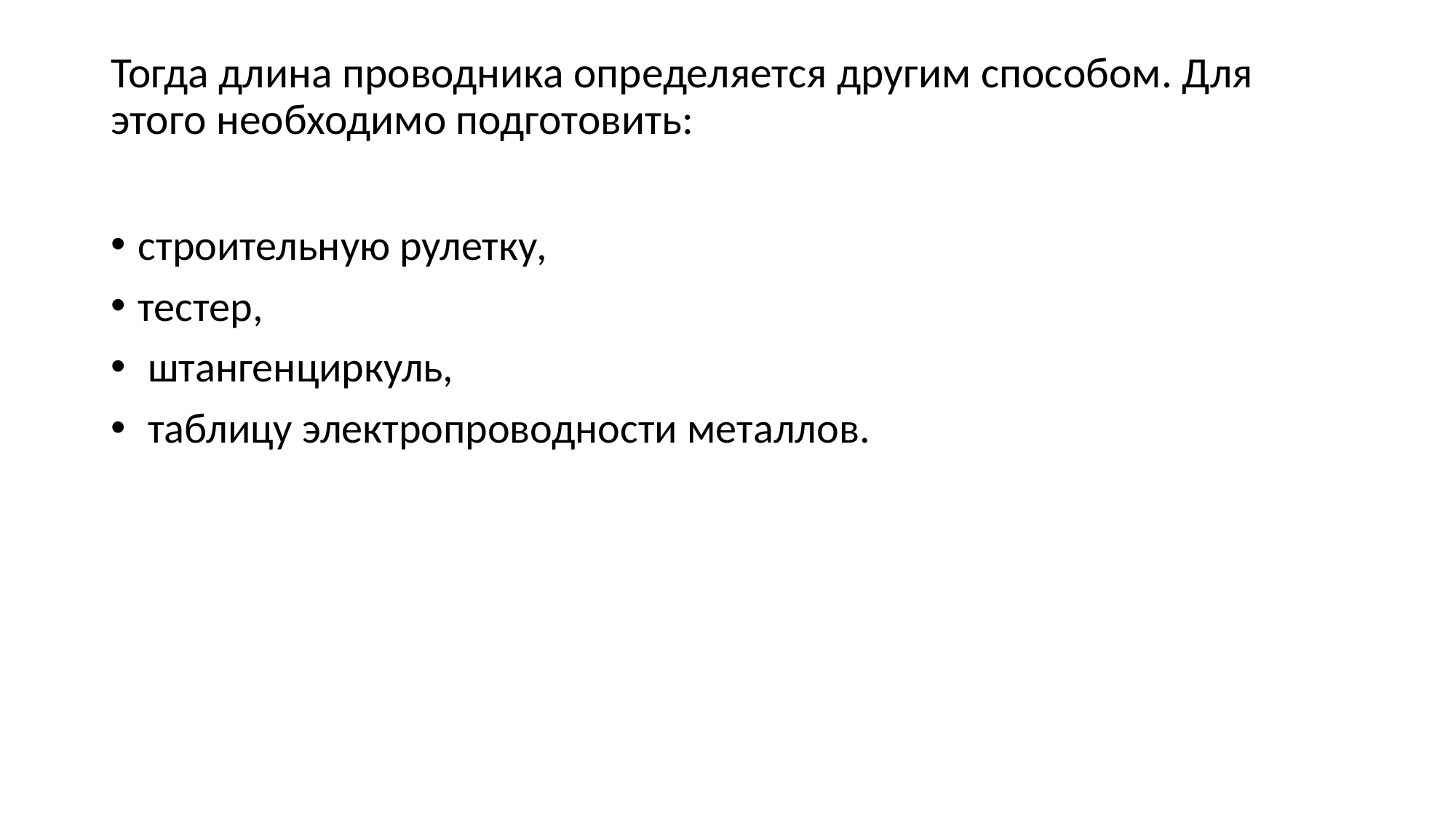

# Тогда длина проводника определяется другим способом. Для этого необходимо подготовить:
строительную рулетку,
тестер,
 штангенциркуль,
 таблицу электропроводности металлов.